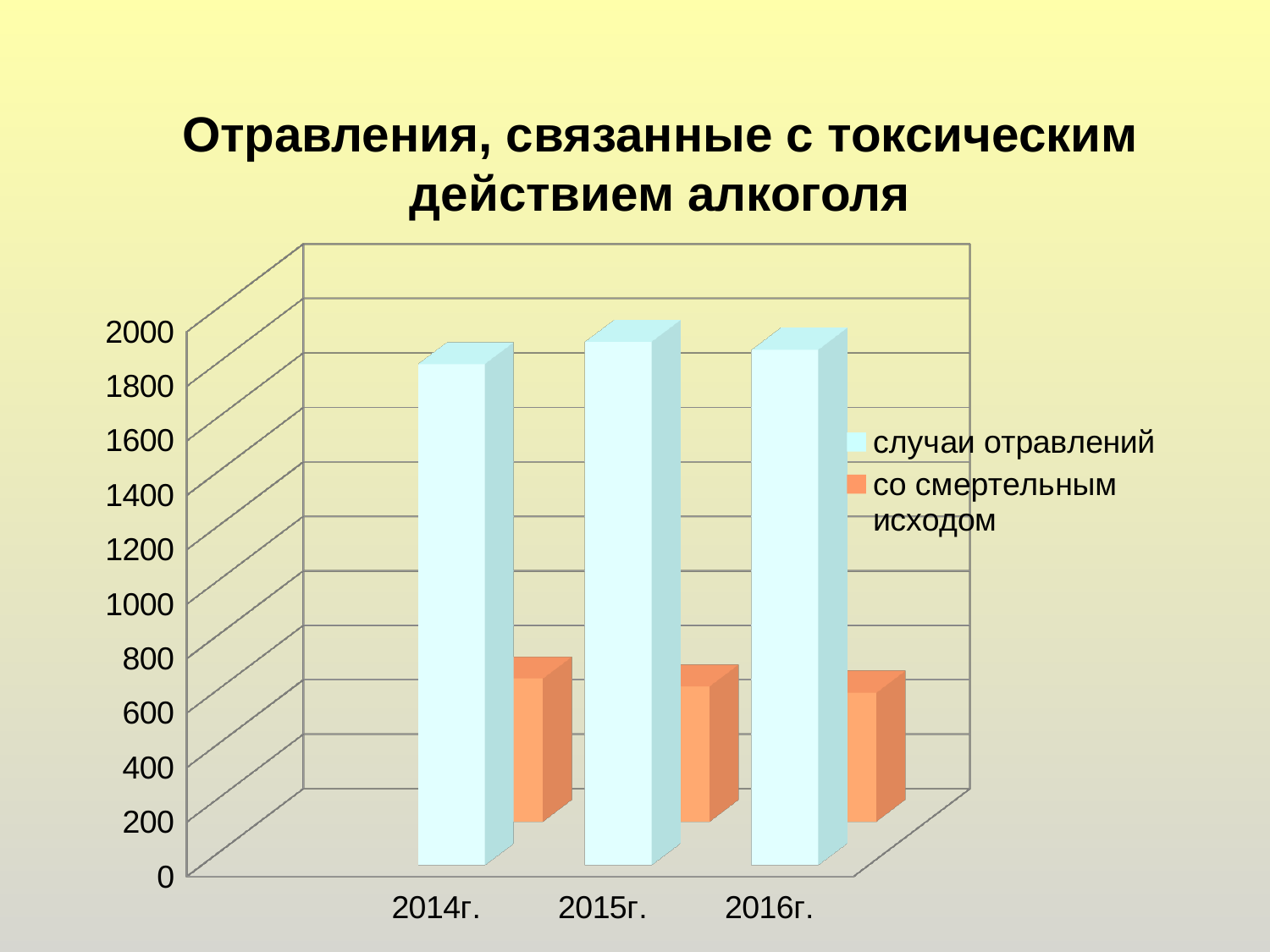

[unsupported chart]

Отравления, связанные с токсическим действием алкоголя